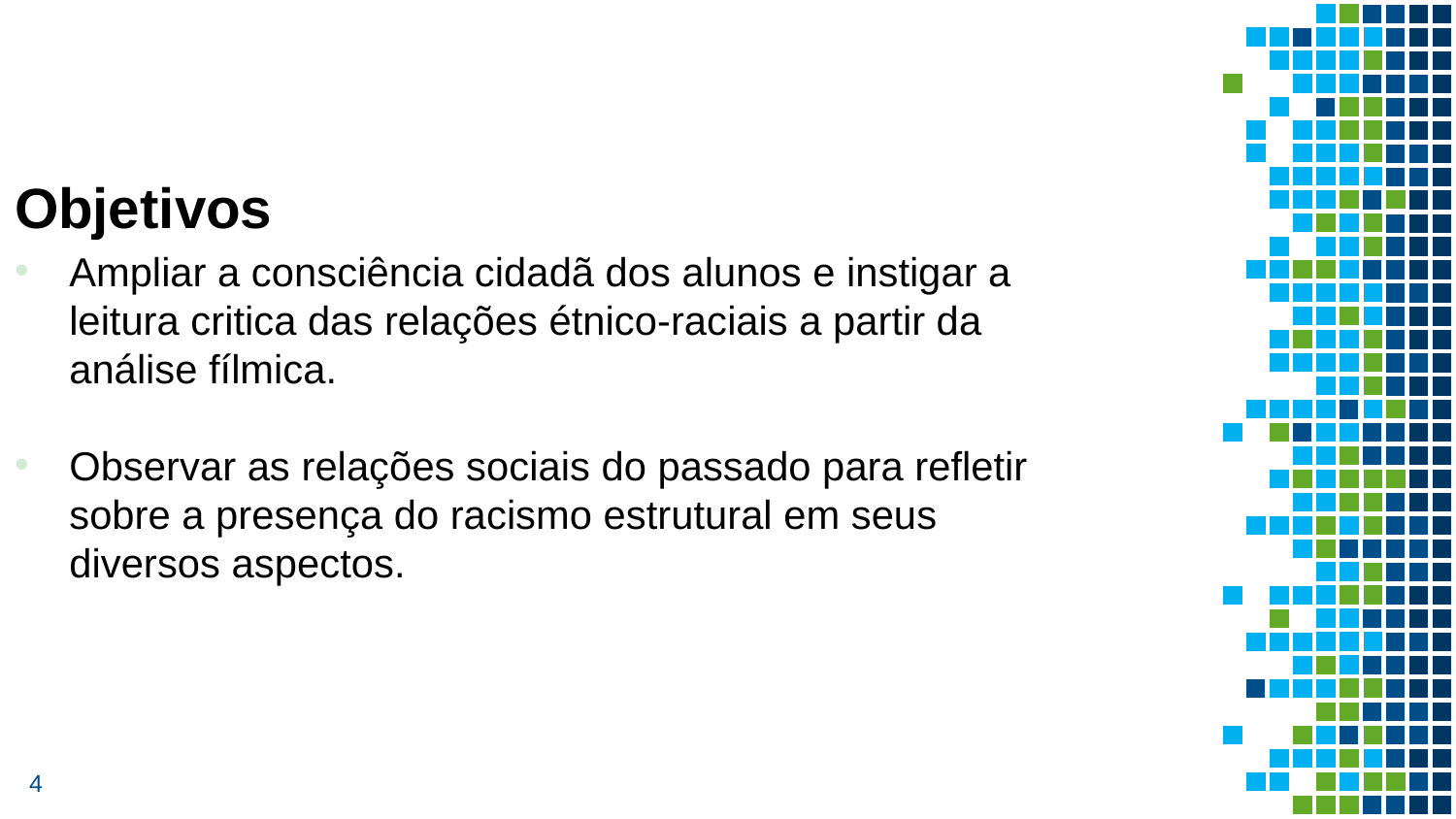

Objetivos
Ampliar a consciência cidadã dos alunos e instigar a leitura critica das relações étnico-raciais a partir da análise fílmica.

Observar as relações sociais do passado para refletir sobre a presença do racismo estrutural em seus diversos aspectos.

4